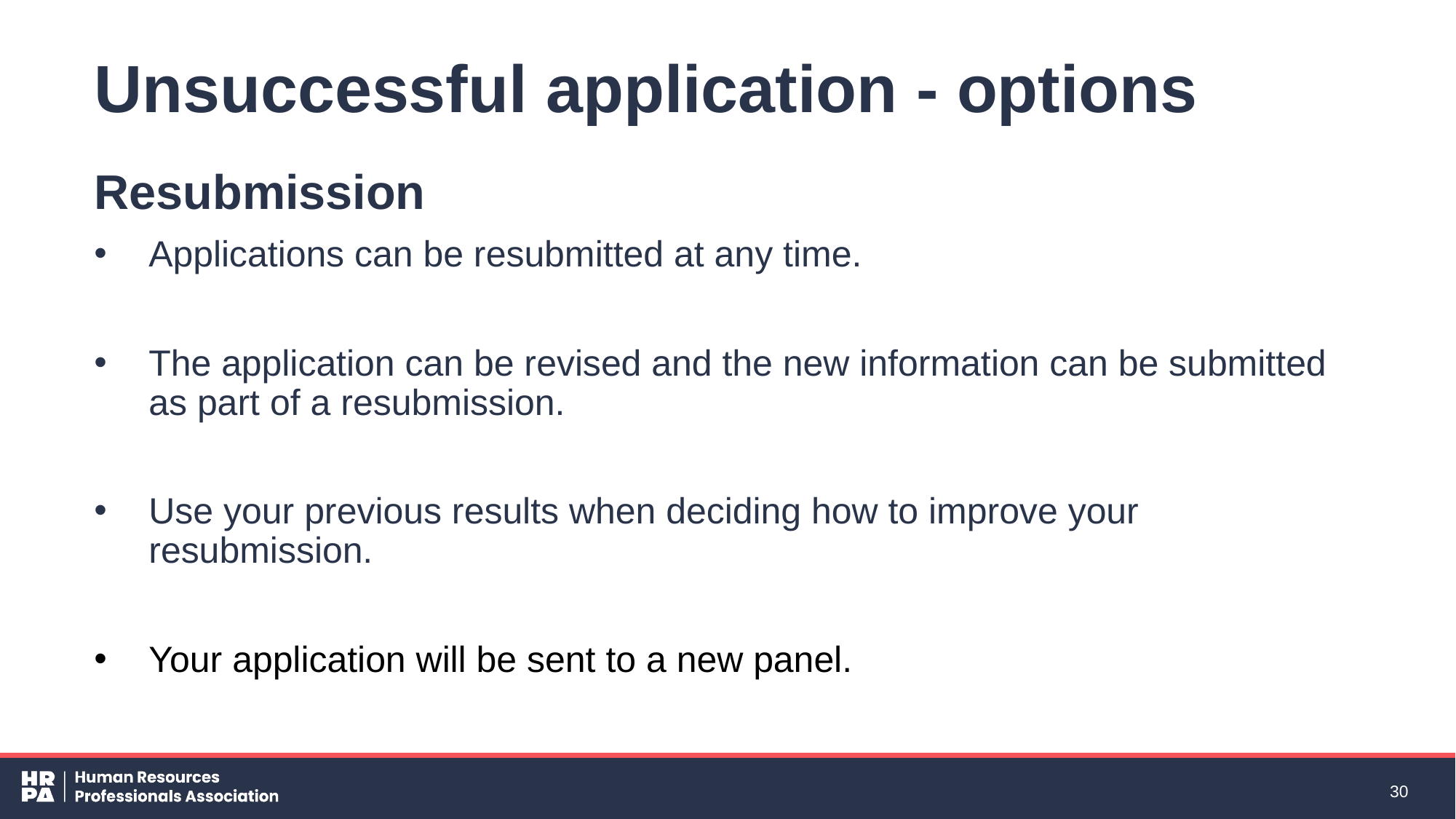

# Unsuccessful application - options
Resubmission
Applications can be resubmitted at any time.

The application can be revised and the new information can be submitted as part of a resubmission.

Use your previous results when deciding how to improve your resubmission.

Your application will be sent to a new panel.

30